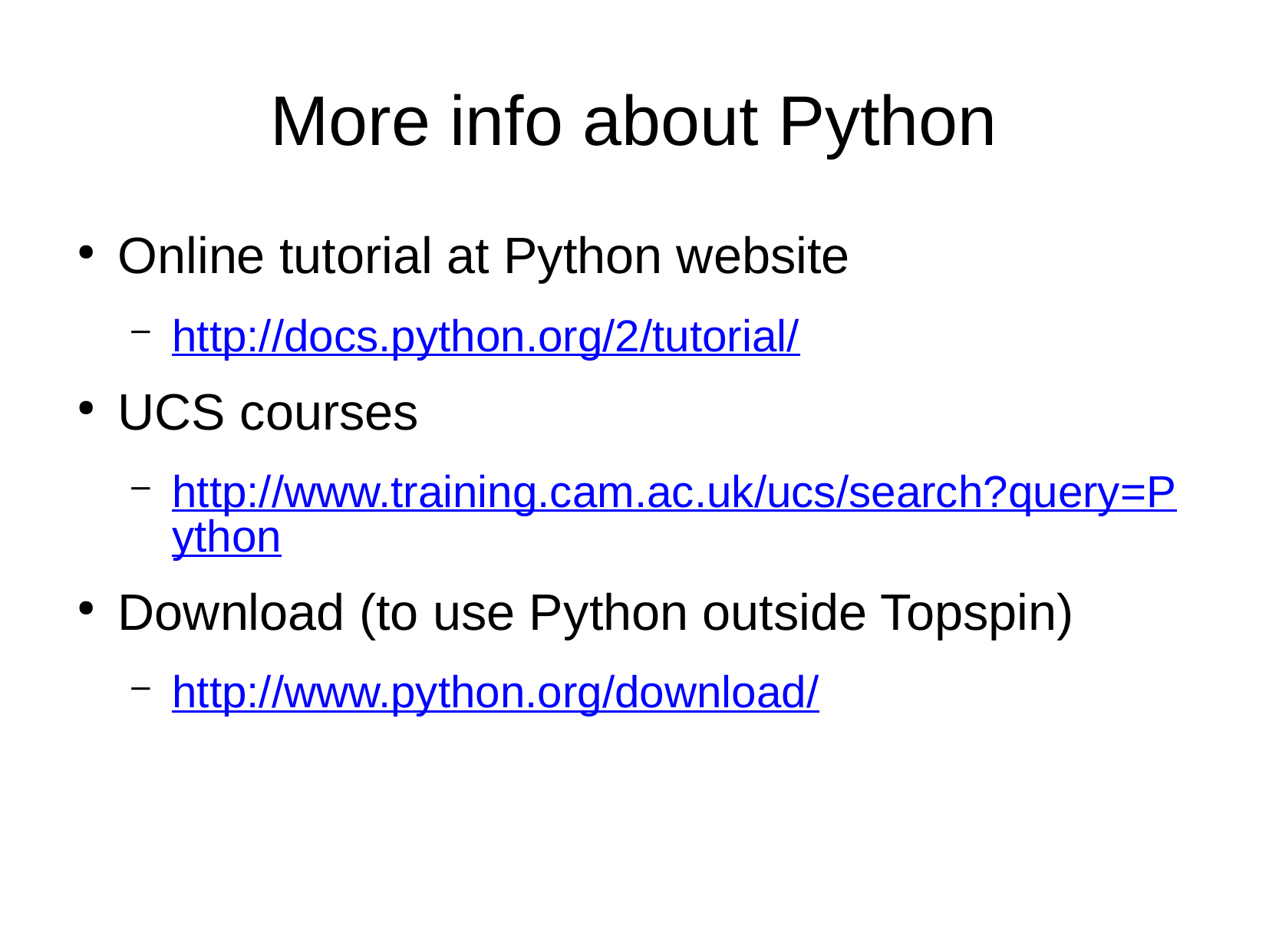

More info about Python
Online tutorial at Python website
http://docs.python.org/2/tutorial/
UCS courses
http://www.training.cam.ac.uk/ucs/search?query=Python
Download (to use Python outside Topspin)
http://www.python.org/download/